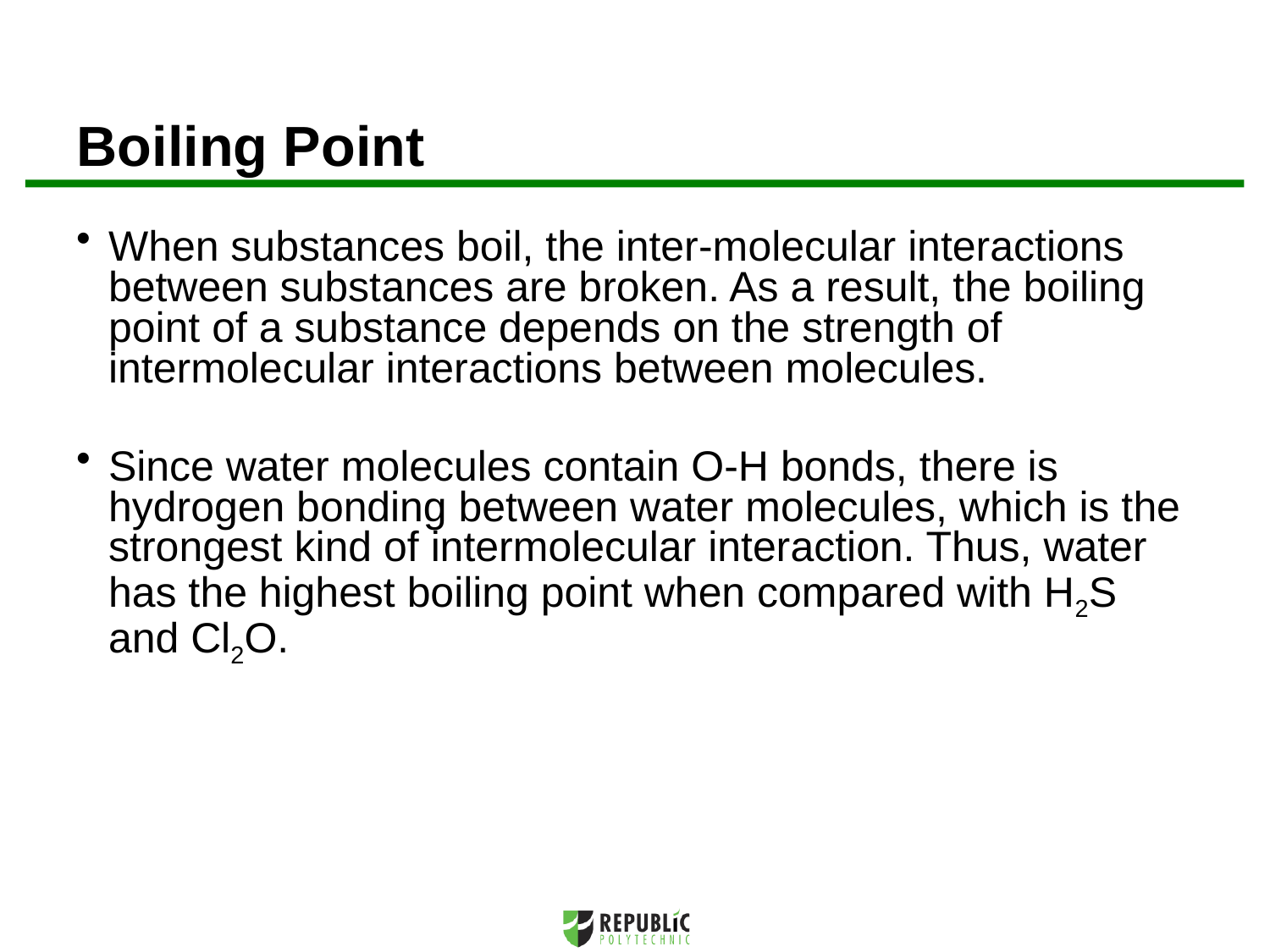

Boiling Point
#
When substances boil, the inter-molecular interactions between substances are broken. As a result, the boiling point of a substance depends on the strength of intermolecular interactions between molecules.

Since water molecules contain O-H bonds, there is hydrogen bonding between water molecules, which is the strongest kind of intermolecular interaction. Thus, water has the highest boiling point when compared with H2S and Cl2O.